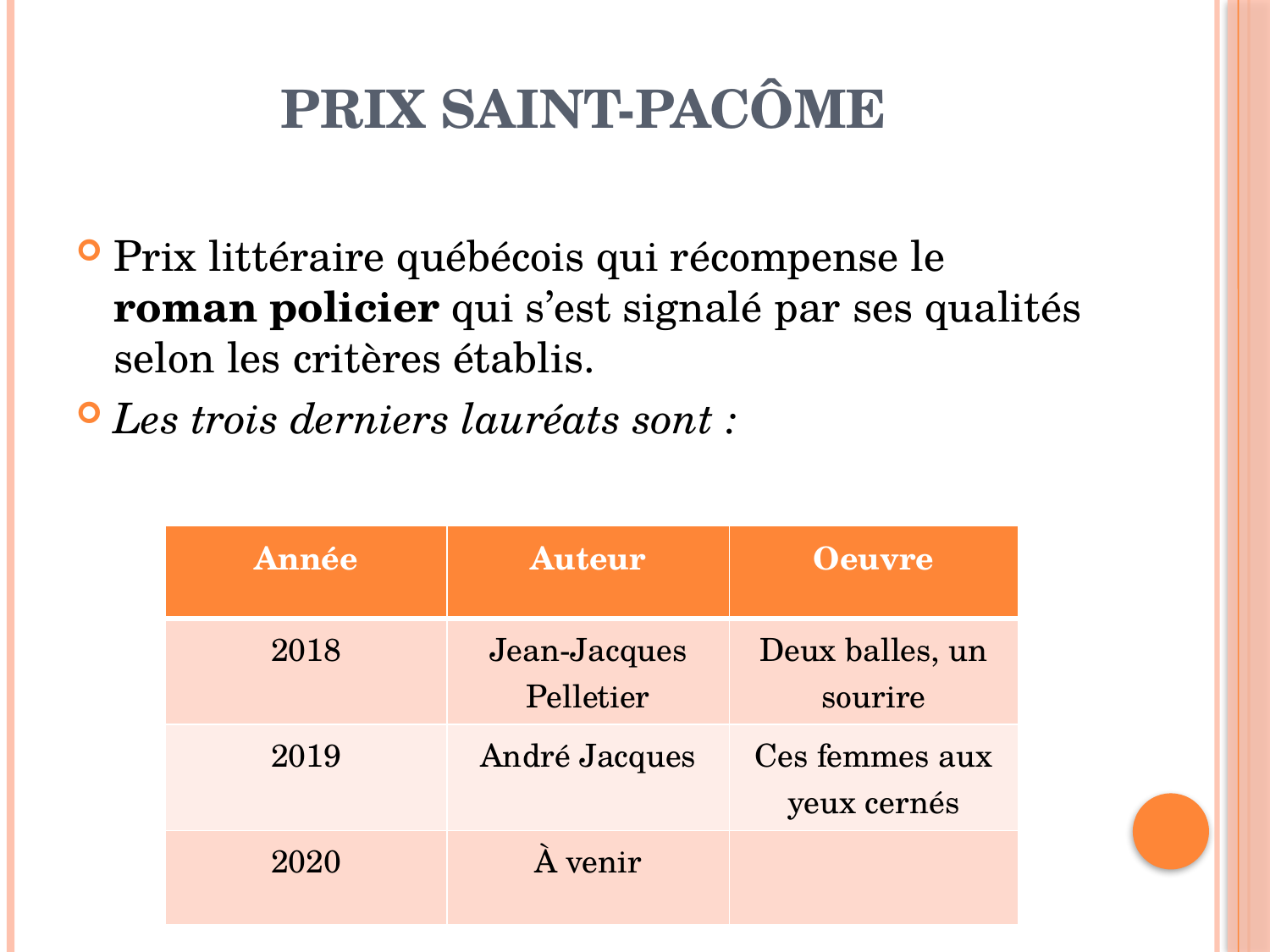

# Prix Saint-Pacôme
Prix littéraire québécois qui récompense le roman policier qui s’est signalé par ses qualités selon les critères établis.
Les trois derniers lauréats sont :

| Année | Auteur | Oeuvre |
| --- | --- | --- |
| 2018 | Jean-Jacques Pelletier | Deux balles, un sourire |
| 2019 | André Jacques | Ces femmes aux yeux cernés |
| 2020 | À venir |  |